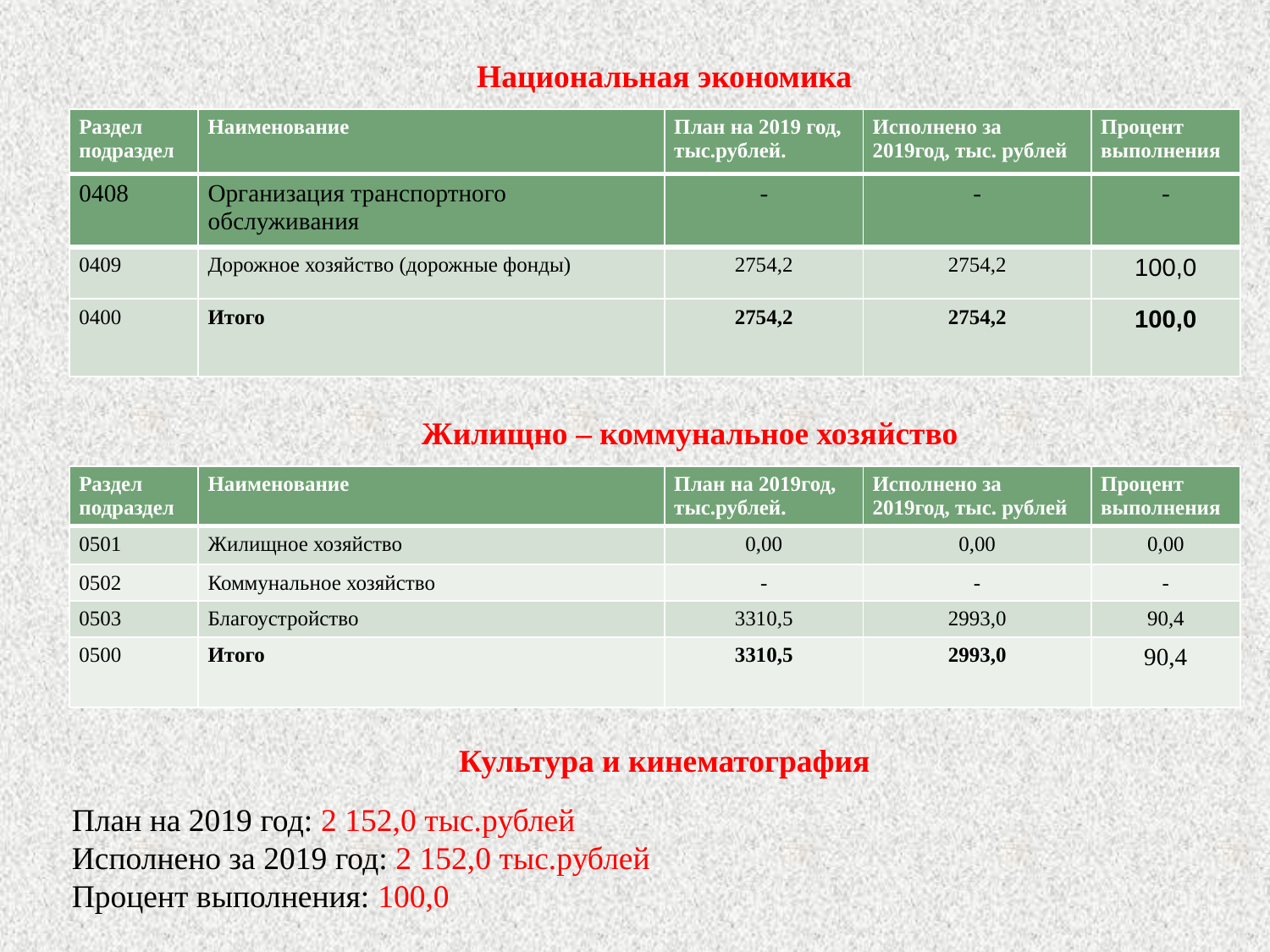

Национальная экономика
| Раздел подраздел | Наименование | План на 2019 год, тыс.рублей. | Исполнено за 2019год, тыс. рублей | Процент выполнения |
| --- | --- | --- | --- | --- |
| 0408 | Организация транспортного обслуживания | - | - | - |
| 0409 | Дорожное хозяйство (дорожные фонды) | 2754,2 | 2754,2 | 100,0 |
| 0400 | Итого | 2754,2 | 2754,2 | 100,0 |
Жилищно – коммунальное хозяйство
| Раздел подраздел | Наименование | План на 2019год, тыс.рублей. | Исполнено за 2019год, тыс. рублей | Процент выполнения |
| --- | --- | --- | --- | --- |
| 0501 | Жилищное хозяйство | 0,00 | 0,00 | 0,00 |
| 0502 | Коммунальное хозяйство | - | - | - |
| 0503 | Благоустройство | 3310,5 | 2993,0 | 90,4 |
| 0500 | Итого | 3310,5 | 2993,0 | 90,4 |
Культура и кинематография
План на 2019 год: 2 152,0 тыс.рублей
Исполнено за 2019 год: 2 152,0 тыс.рублей
Процент выполнения: 100,0